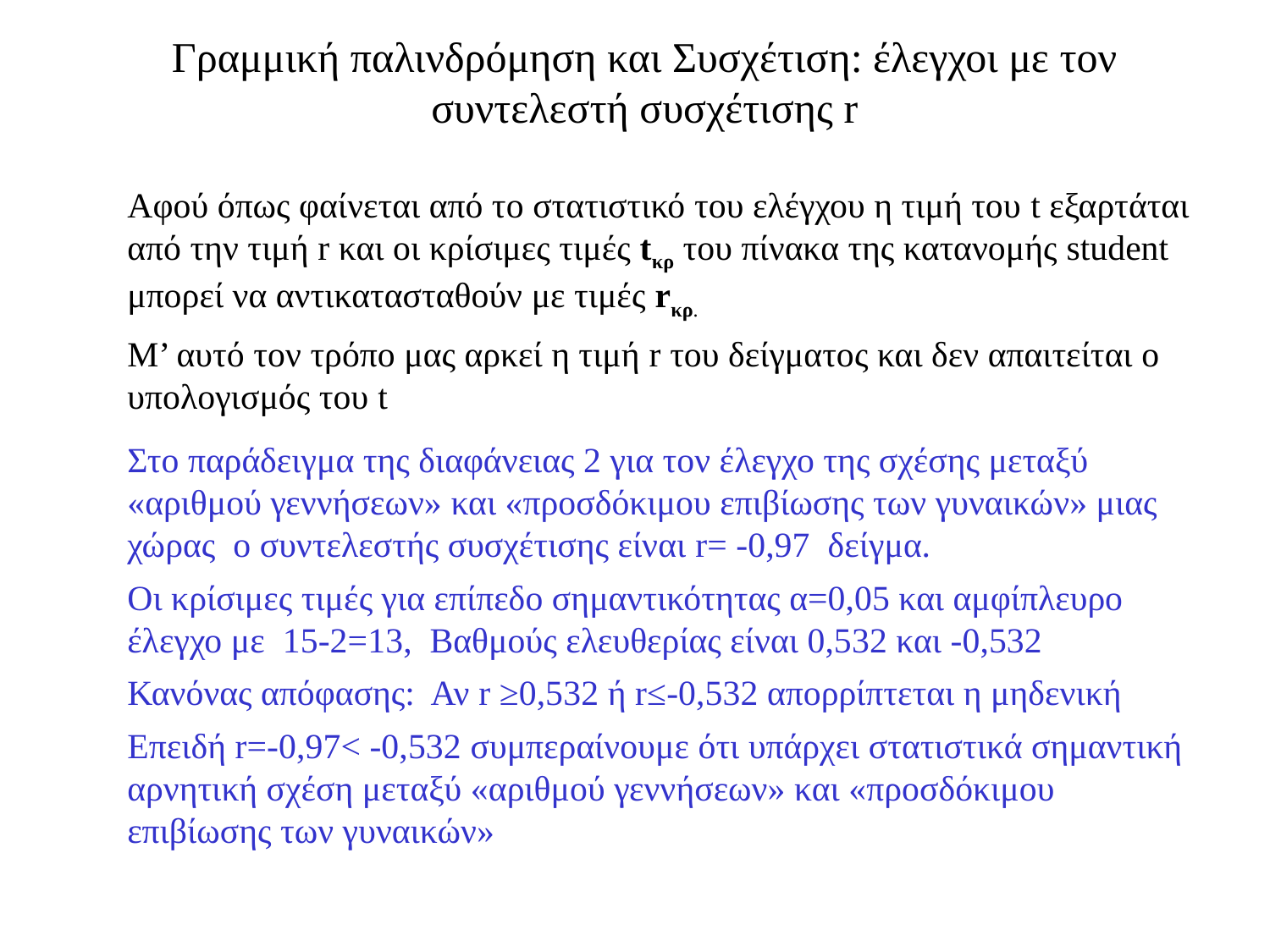

Γραμμική παλινδρόμηση και Συσχέτιση: έλεγχοι με τον συντελεστή συσχέτισης r
Αφού όπως φαίνεται από το στατιστικό του ελέγχου η τιμή του t εξαρτάται από την τιμή r και οι κρίσιμες τιμές tκρ του πίνακα της κατανομής student μπορεί να αντικατασταθούν με τιμές rκρ.
Μ’ αυτό τον τρόπο μας αρκεί η τιμή r του δείγματος και δεν απαιτείται ο υπολογισμός του t
Στο παράδειγμα της διαφάνειας 2 για τον έλεγχο της σχέσης μεταξύ «αριθμού γεννήσεων» και «προσδόκιμου επιβίωσης των γυναικών» μιας χώρας  ο συντελεστής συσχέτισης είναι r= -0,97  δείγμα.
Οι κρίσιμες τιμές για επίπεδο σημαντικότητας α=0,05 και αμφίπλευρο έλεγχο με  15-2=13,  Βαθμούς ελευθερίας είναι 0,532 και -0,532
Κανόνας απόφασης:  Αν r ≥0,532 ή r≤-0,532 απορρίπτεται η μηδενική
Επειδή r=-0,97< -0,532 συμπεραίνουμε ότι υπάρχει στατιστικά σημαντική αρνητική σχέση μεταξύ «αριθμού γεννήσεων» και «προσδόκιμου επιβίωσης των γυναικών»